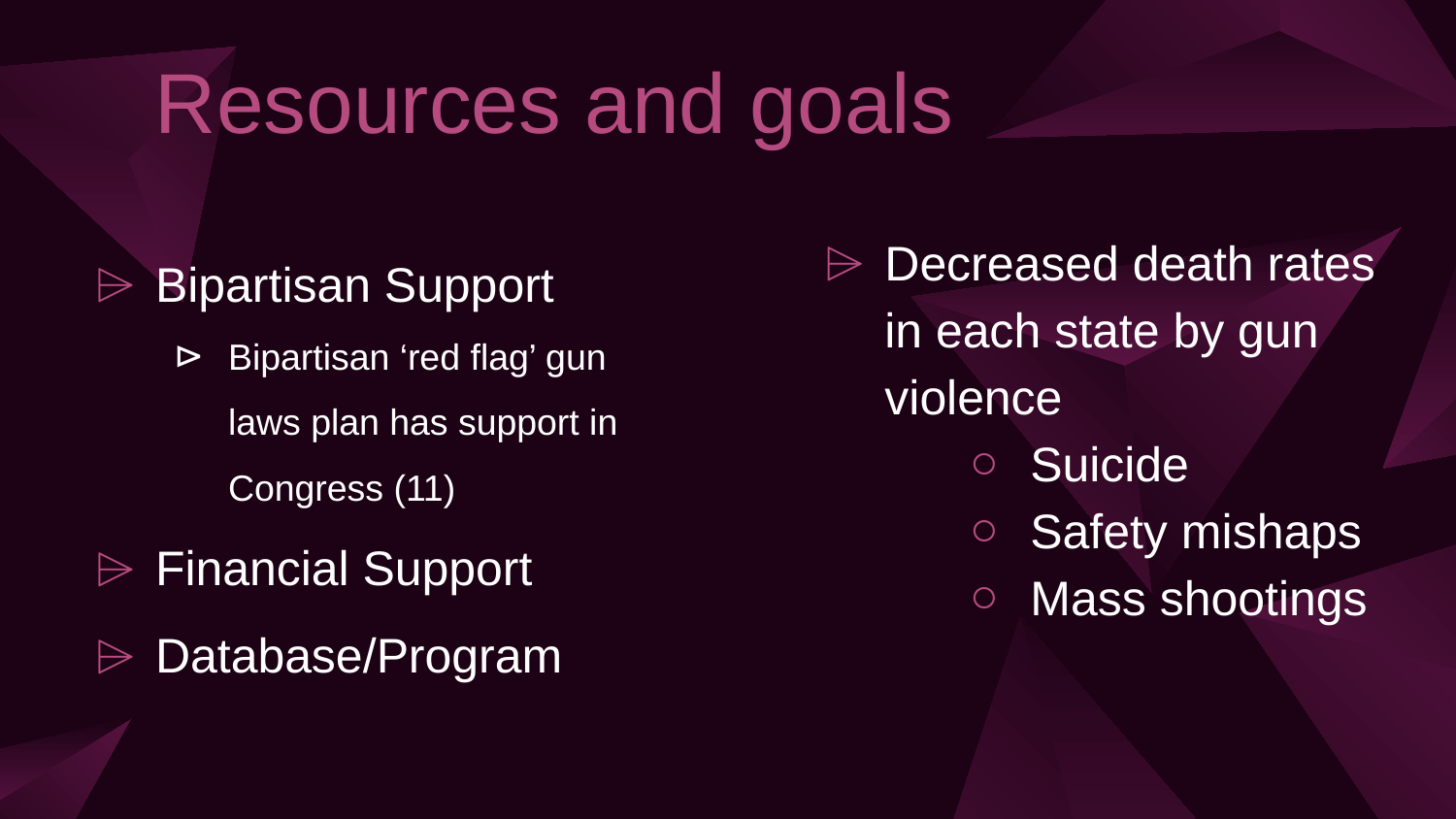

# Resources and goals
Decreased death rates in each state by gun violence
Suicide
Safety mishaps
Mass shootings
Bipartisan Support
Bipartisan ‘red flag’ gun laws plan has support in Congress (11)
Financial Support
Database/Program